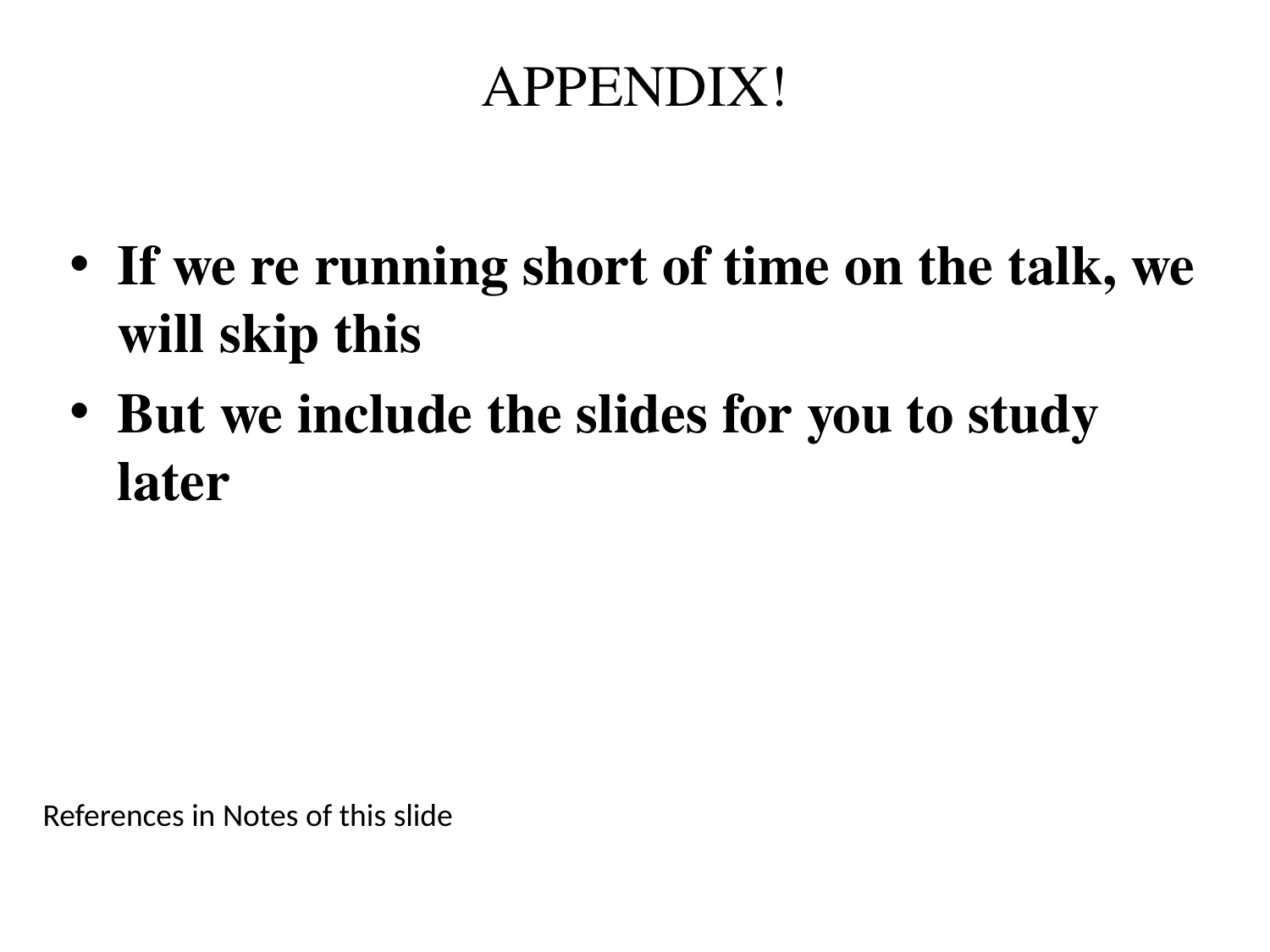

# APPENDIX!
If we re running short of time on the talk, we will skip this
But we include the slides for you to study later
References in Notes of this slide
95